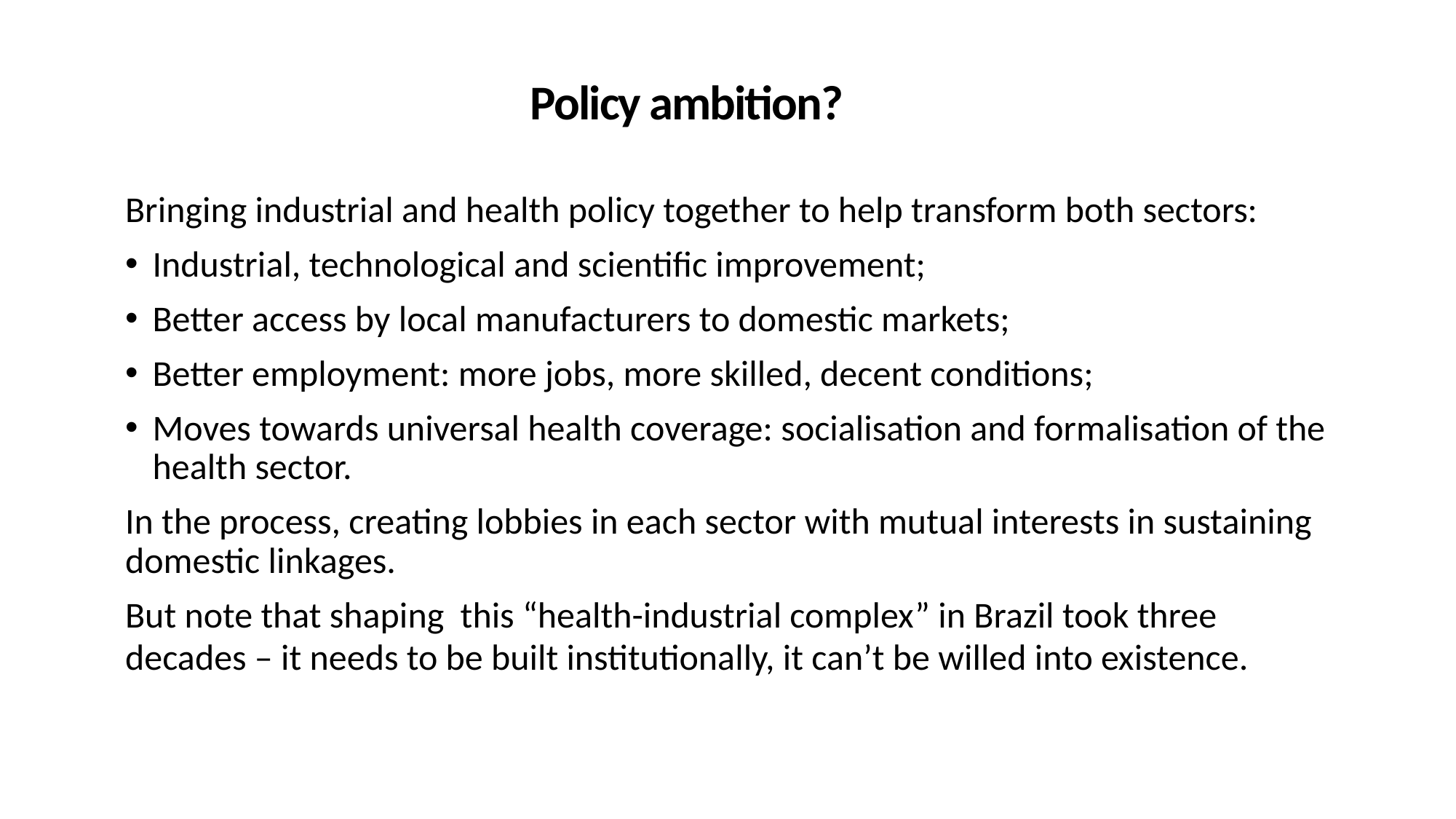

Policy ambition?

Bringing industrial and health policy together to help transform both sectors:
Industrial, technological and scientific improvement;
Better access by local manufacturers to domestic markets;
Better employment: more jobs, more skilled, decent conditions;
Moves towards universal health coverage: socialisation and formalisation of the health sector.
In the process, creating lobbies in each sector with mutual interests in sustaining domestic linkages.
But note that shaping  this “health-industrial complex” in Brazil took three decades – it needs to be built institutionally, it can’t be willed into existence.